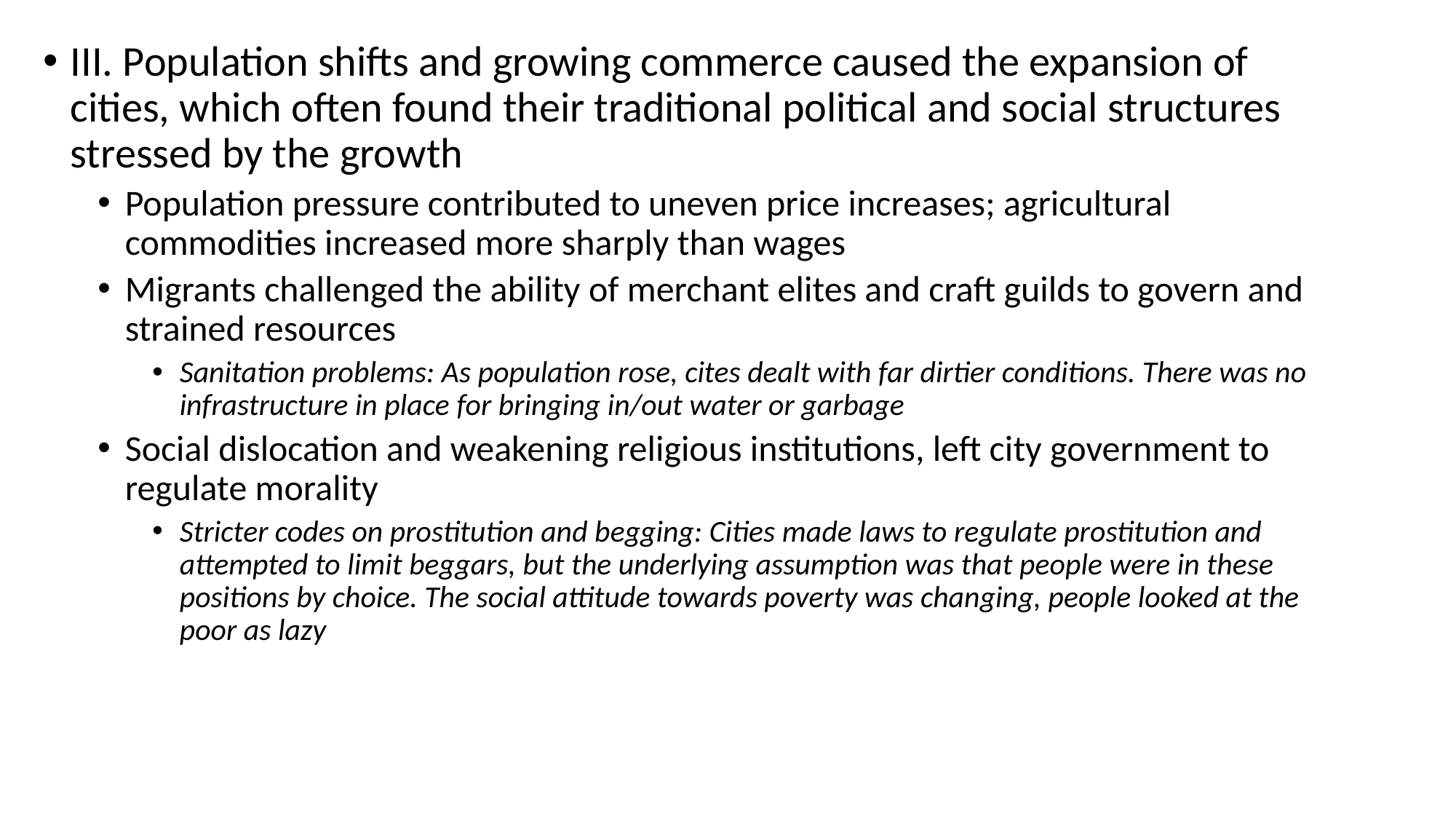

III. Population shifts and growing commerce caused the expansion of cities, which often found their traditional political and social structures stressed by the growth
Population pressure contributed to uneven price increases; agricultural commodities increased more sharply than wages
Migrants challenged the ability of merchant elites and craft guilds to govern and strained resources
Sanitation problems: As population rose, cites dealt with far dirtier conditions. There was no infrastructure in place for bringing in/out water or garbage
Social dislocation and weakening religious institutions, left city government to regulate morality
Stricter codes on prostitution and begging: Cities made laws to regulate prostitution and attempted to limit beggars, but the underlying assumption was that people were in these positions by choice. The social attitude towards poverty was changing, people looked at the poor as lazy